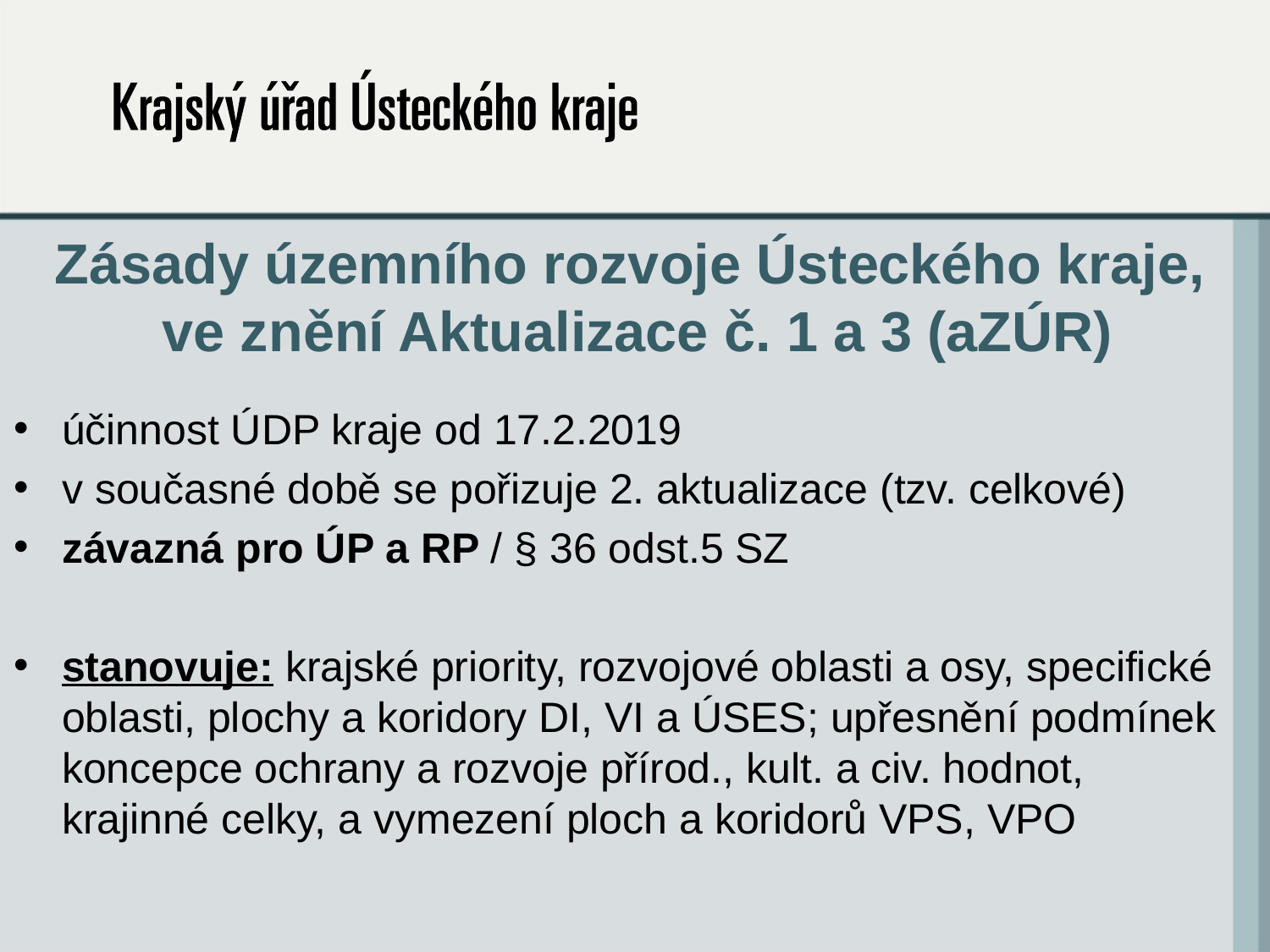

# Zásady územního rozvoje Ústeckého kraje, ve znění Aktualizace č. 1 a 3 (aZÚR)
účinnost ÚDP kraje od 17.2.2019
v současné době se pořizuje 2. aktualizace (tzv. celkové)
závazná pro ÚP a RP / § 36 odst.5 SZ

stanovuje: krajské priority, rozvojové oblasti a osy, specifické oblasti, plochy a koridory DI, VI a ÚSES; upřesnění podmínek koncepce ochrany a rozvoje přírod., kult. a civ. hodnot, krajinné celky, a vymezení ploch a koridorů VPS, VPO